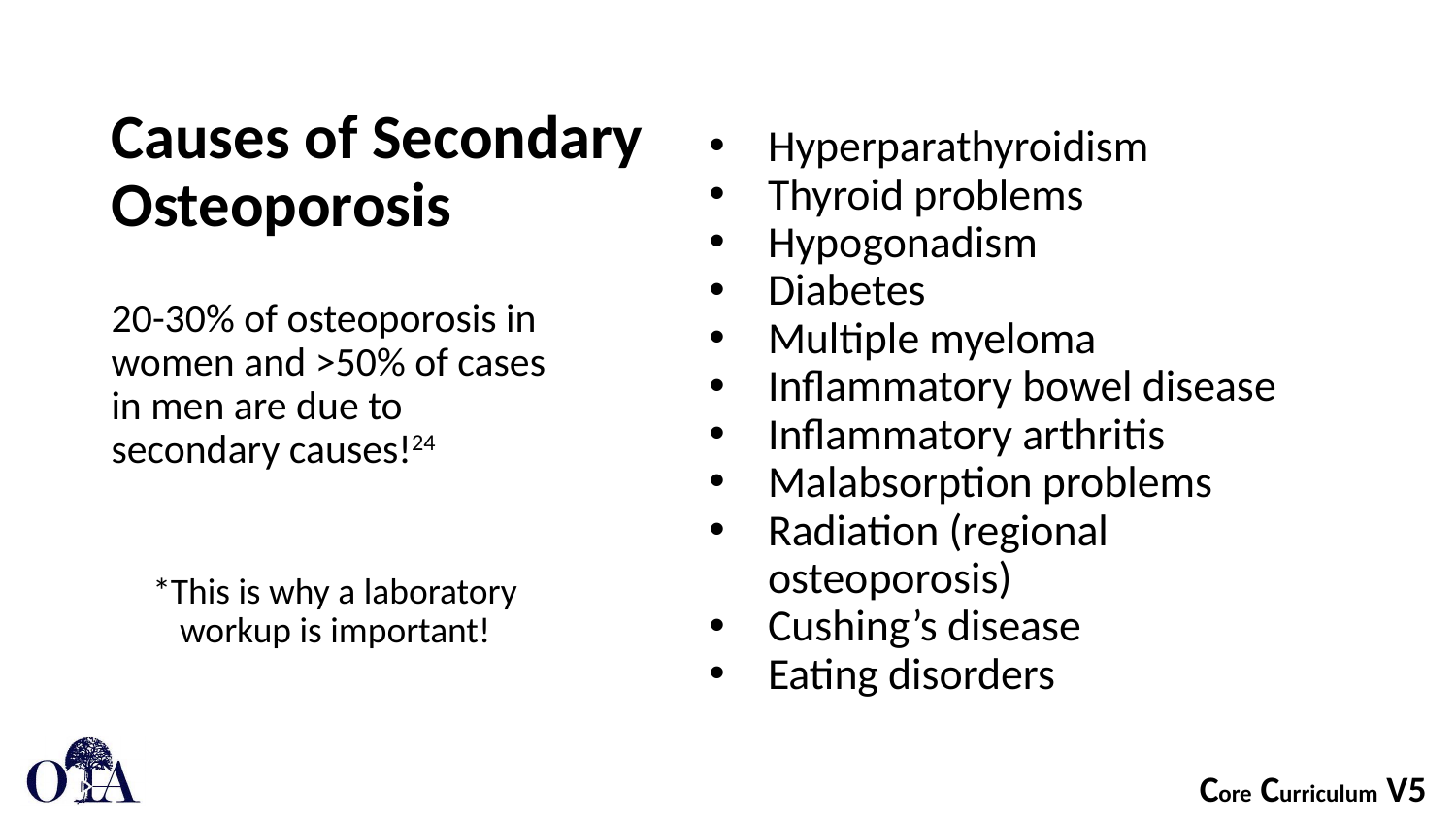

# Causes of Secondary Osteoporosis
Hyperparathyroidism
Thyroid problems
Hypogonadism
Diabetes
Multiple myeloma
Inflammatory bowel disease
Inflammatory arthritis
Malabsorption problems
Radiation (regional osteoporosis)
Cushing’s disease
Eating disorders

20-30% of osteoporosis in women and >50% of cases in men are due to secondary causes!24

*This is why a laboratory workup is important!